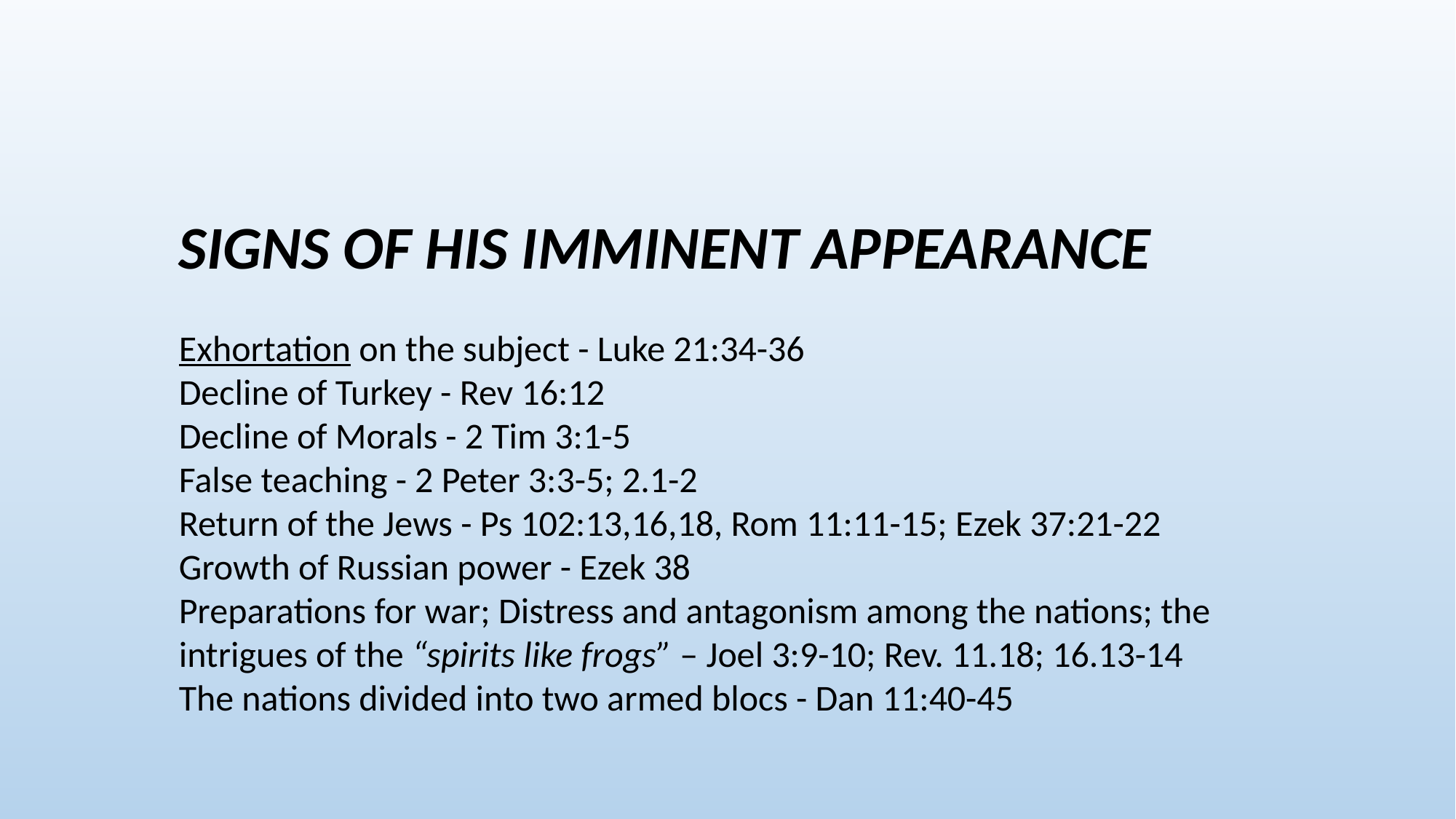

SIGNS OF HIS IMMINENT APPEARANCE

Exhortation on the subject - Luke 21:34-36
Decline of Turkey - Rev 16:12
Decline of Morals - 2 Tim 3:1-5
False teaching - 2 Peter 3:3-5; 2.1-2
Return of the Jews - Ps 102:13,16,18, Rom 11:11-15; Ezek 37:21-22
Growth of Russian power - Ezek 38
Preparations for war; Distress and antagonism among the nations; the intrigues of the “spirits like frogs” – Joel 3:9-10; Rev. 11.18; 16.13-14
The nations divided into two armed blocs - Dan 11:40-45